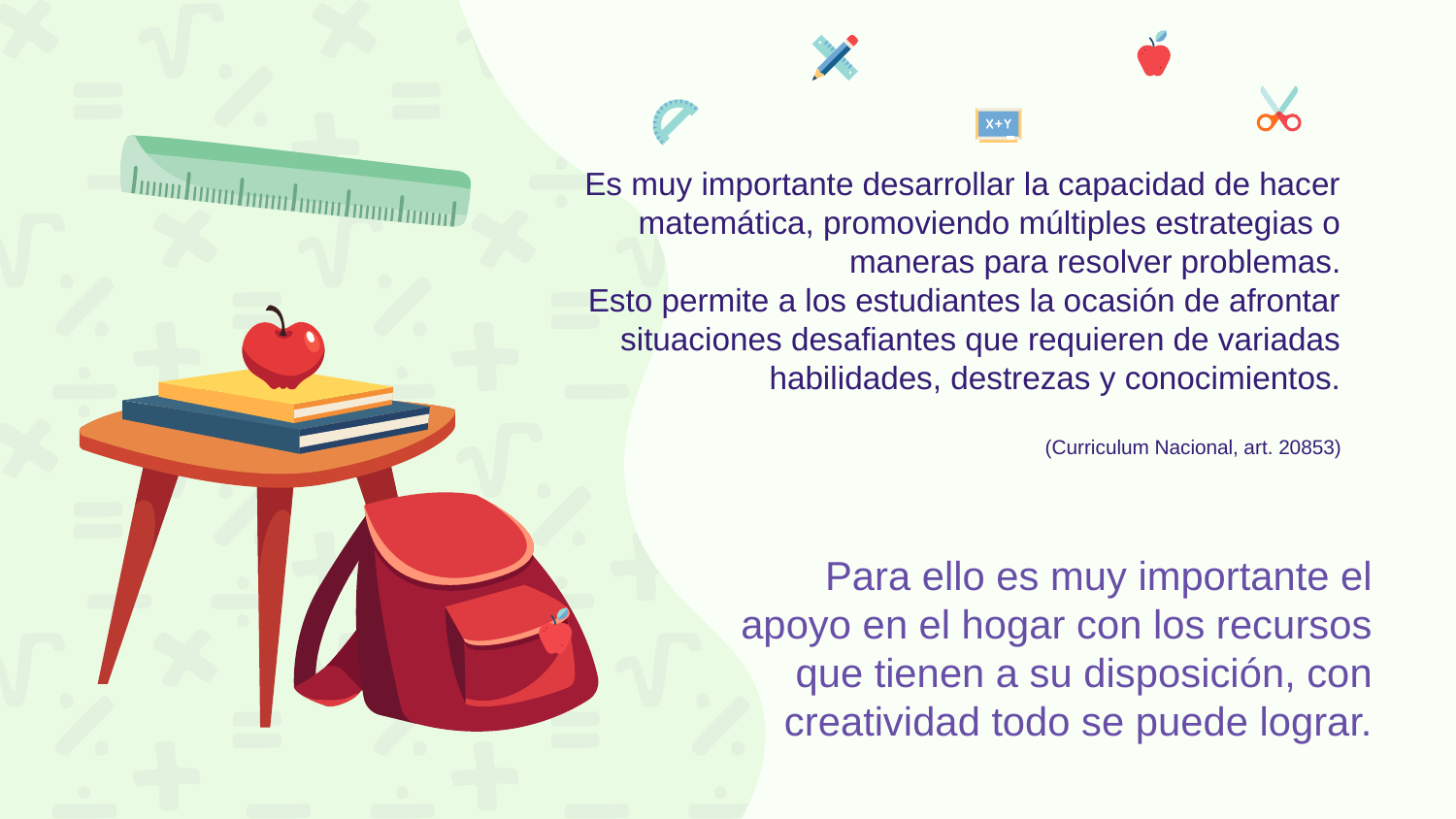

Es muy importante desarrollar la capacidad de hacer matemática, promoviendo múltiples estrategias o maneras para resolver problemas.
Esto permite a los estudiantes la ocasión de afrontar situaciones desafiantes que requieren de variadas habilidades, destrezas y conocimientos.

(Curriculum Nacional, art. 20853)

# Para ello es muy importante el apoyo en el hogar con los recursos que tienen a su disposición, con creatividad todo se puede lograr.